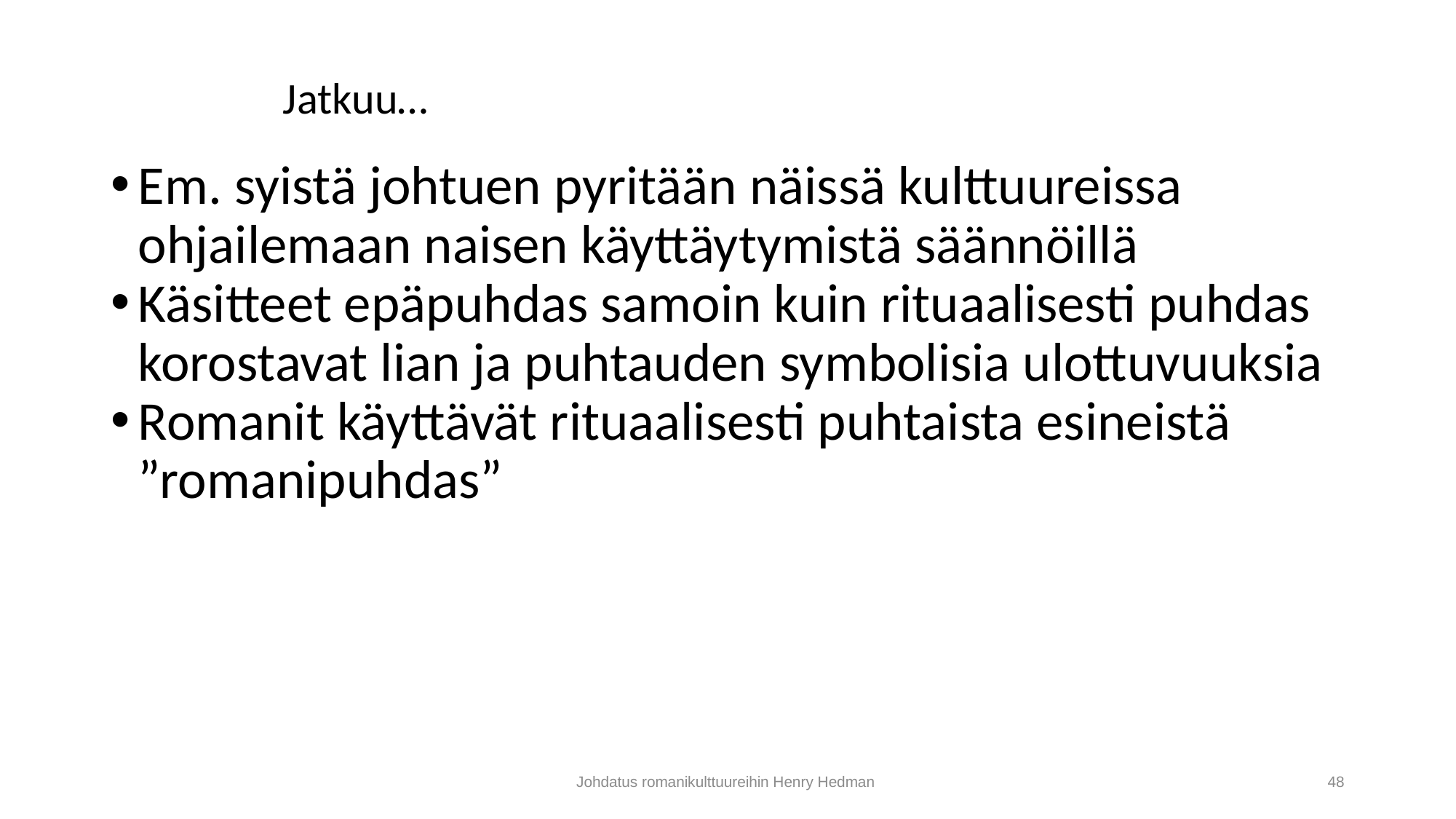

# Jatkuu…
Em. syistä johtuen pyritään näissä kulttuureissa ohjailemaan naisen käyttäytymistä säännöillä
Käsitteet epäpuhdas samoin kuin rituaalisesti puhdas korostavat lian ja puhtauden symbolisia ulottuvuuksia
Romanit käyttävät rituaalisesti puhtaista esineistä ”romanipuhdas”

Johdatus romanikulttuureihin Henry Hedman
48